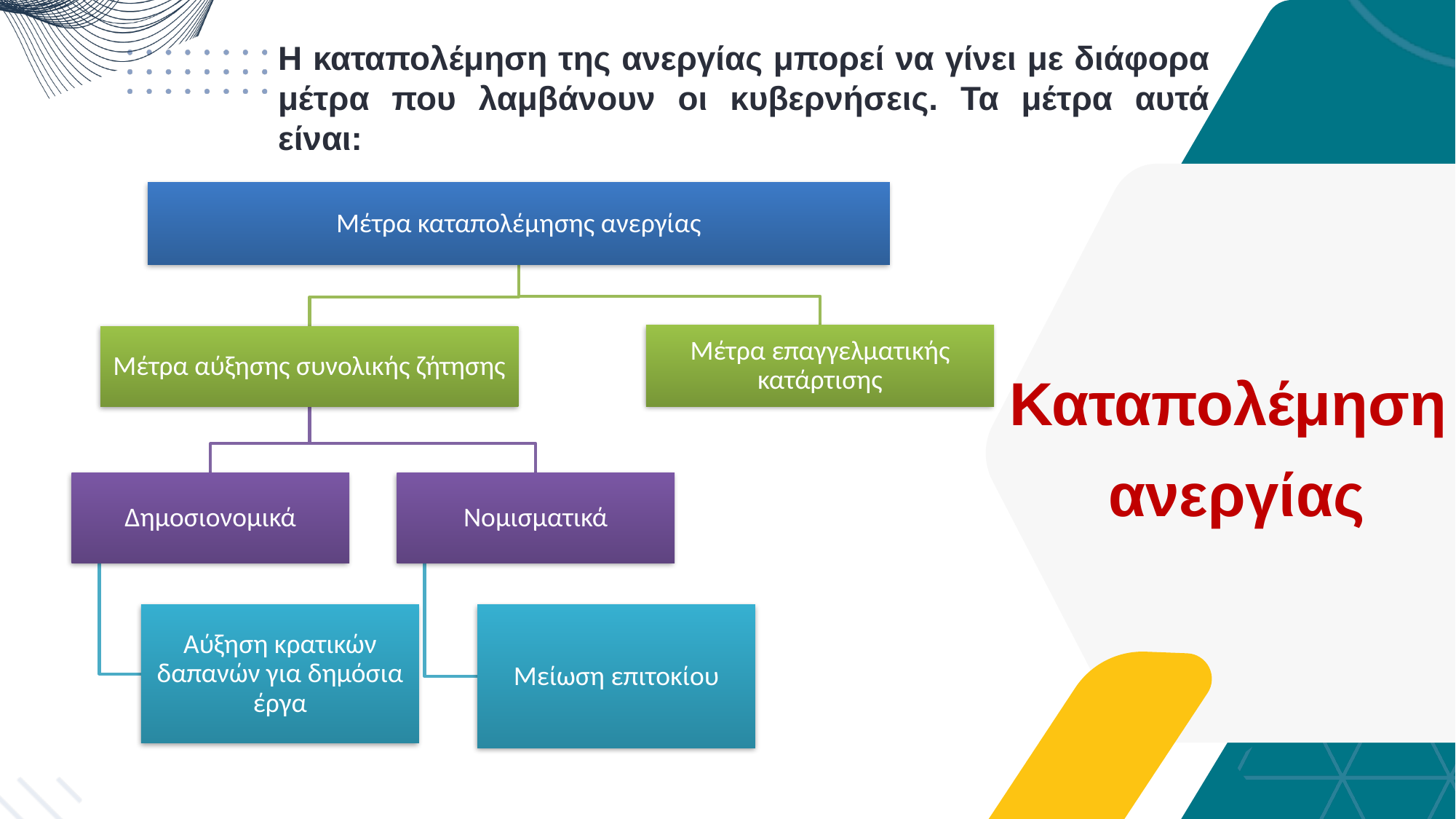

Η καταπολέμηση της ανεργίας μπορεί να γίνει με διάφορα μέτρα που λαμβάνουν οι κυβερνήσεις. Τα μέτρα αυτά είναι:

Μέτρα καταπολέμησης ανεργίας
Μέτρα αύξησης συνολικής ζήτησης
Δημοσιονομικά
Αύξηση κρατικών δαπανών για δημόσια έργα
Νομισματικά
Μείωση επιτοκίου
Μέτρα επαγγελματικής κατάρτισης

Καταπολέμηση
ανεργίας